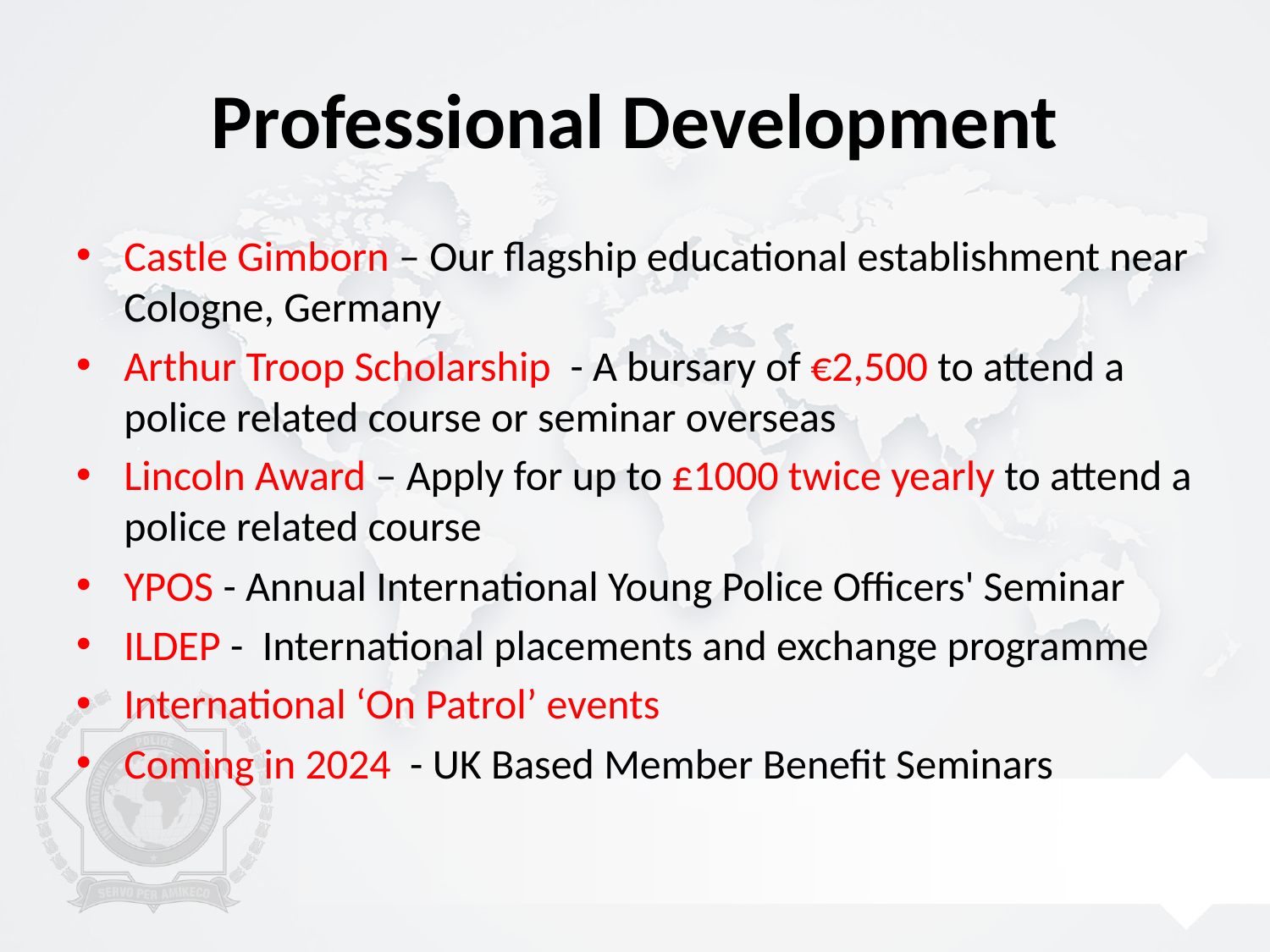

# Professional Development
Castle Gimborn – Our flagship educational establishment near Cologne, Germany
Arthur Troop Scholarship  - A bursary of €2,500 to attend a police related course or seminar overseas
Lincoln Award – Apply for up to £1000 twice yearly to attend a police related course
YPOS - Annual International Young Police Officers' Seminar
ILDEP -  International placements and exchange programme
International ‘On Patrol’ events
Coming in 2024  - UK Based Member Benefit Seminars